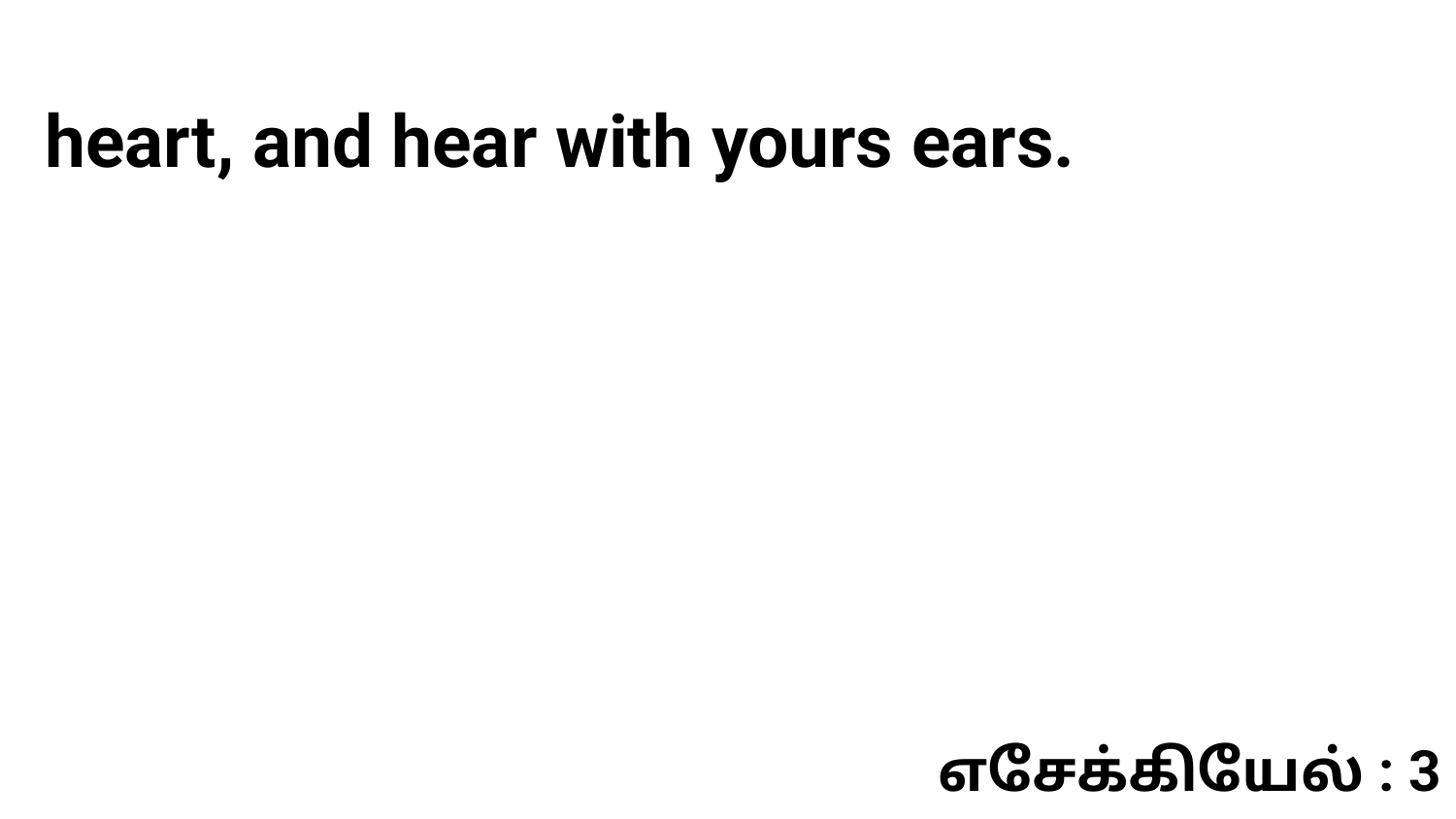

heart, and hear with yours ears.
எசேக்கியேல் : 3